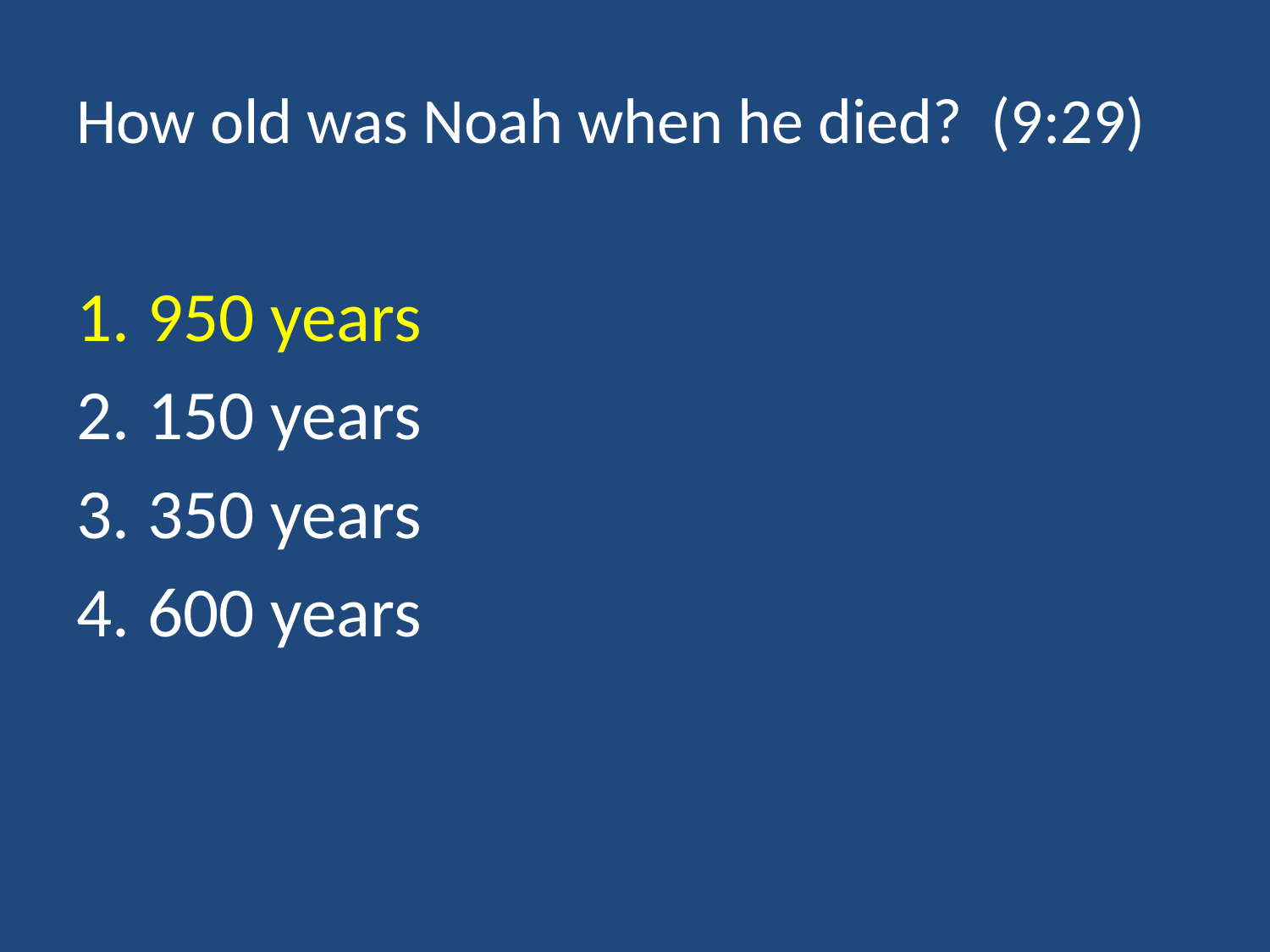

# How old was Noah when he died?  (9:29)
950 years
150 years
350 years
600 years